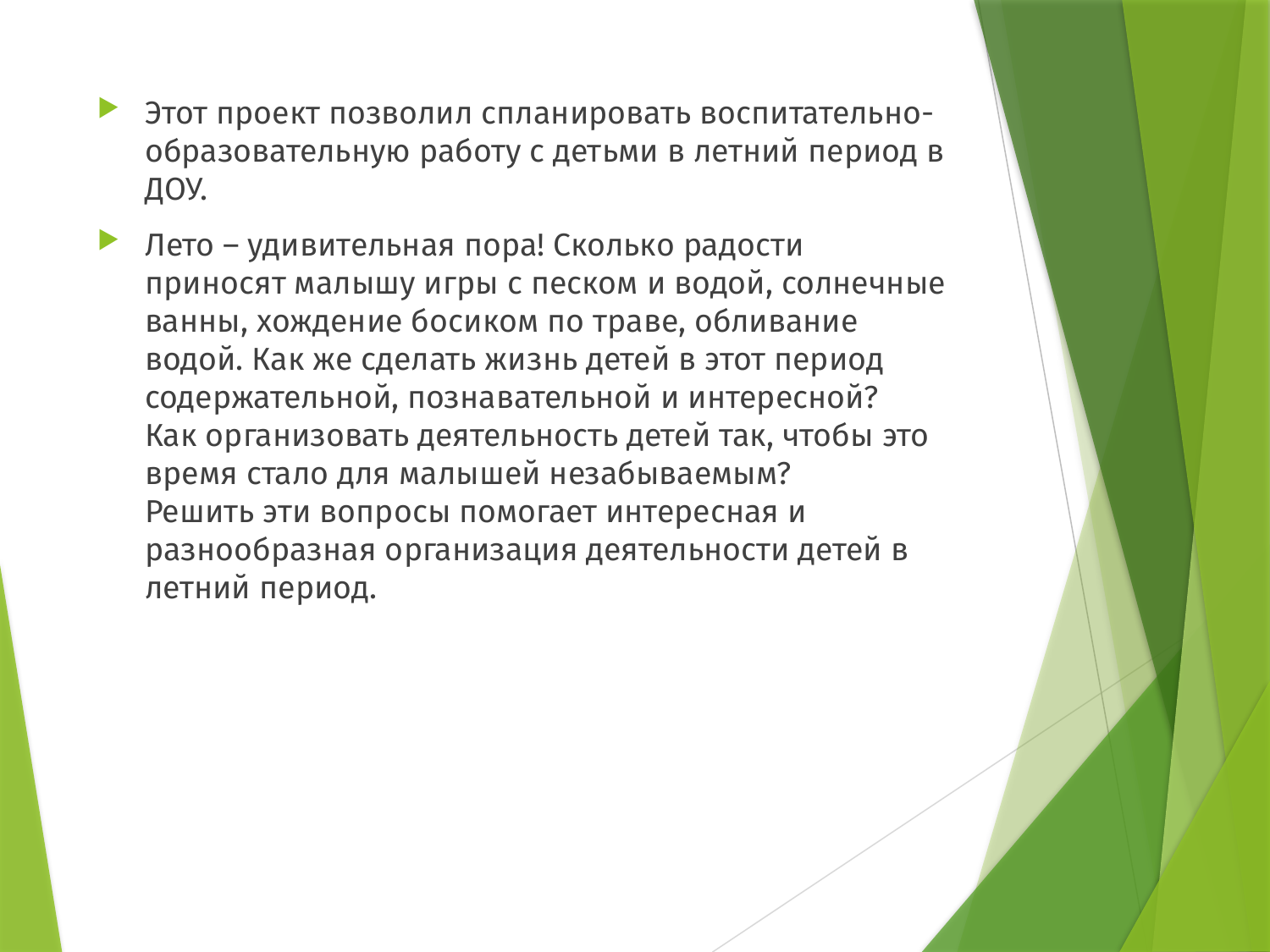

Этот проект позволил спланировать воспитательно-образовательную работу с детьми в летний период в ДОУ.
Лето – удивительная пора! Сколько радости приносят малышу игры с песком и водой, солнечные ванны, хождение босиком по траве, обливание водой. Как же сделать жизнь детей в этот период содержательной, познавательной и интересной?     Как организовать деятельность детей так, чтобы это время стало для малышей незабываемым?         Решить эти вопросы помогает интересная и разнообразная организация деятельности детей в летний период.